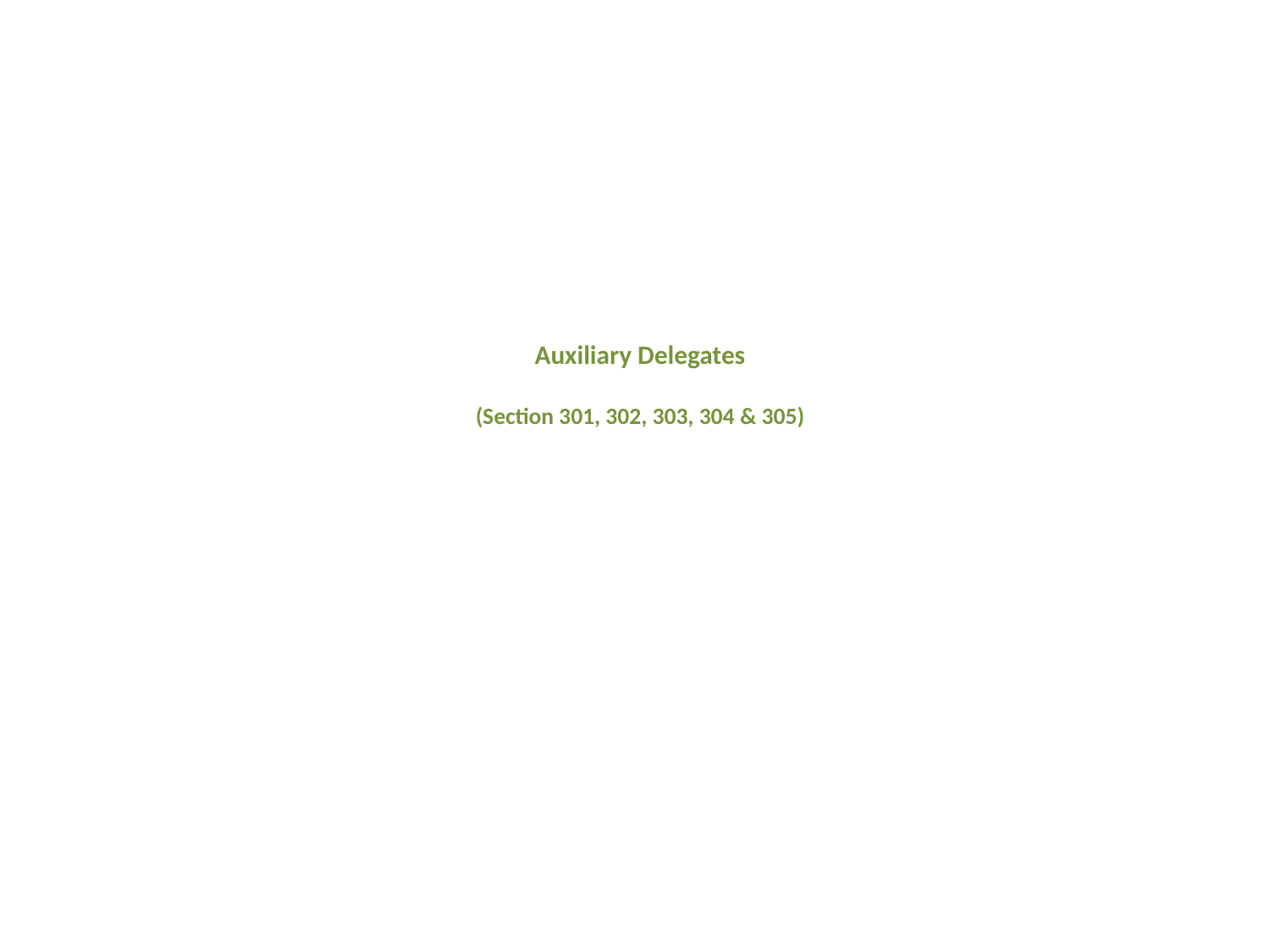

# Auxiliary Delegates (Section 301, 302, 303, 304 & 305)